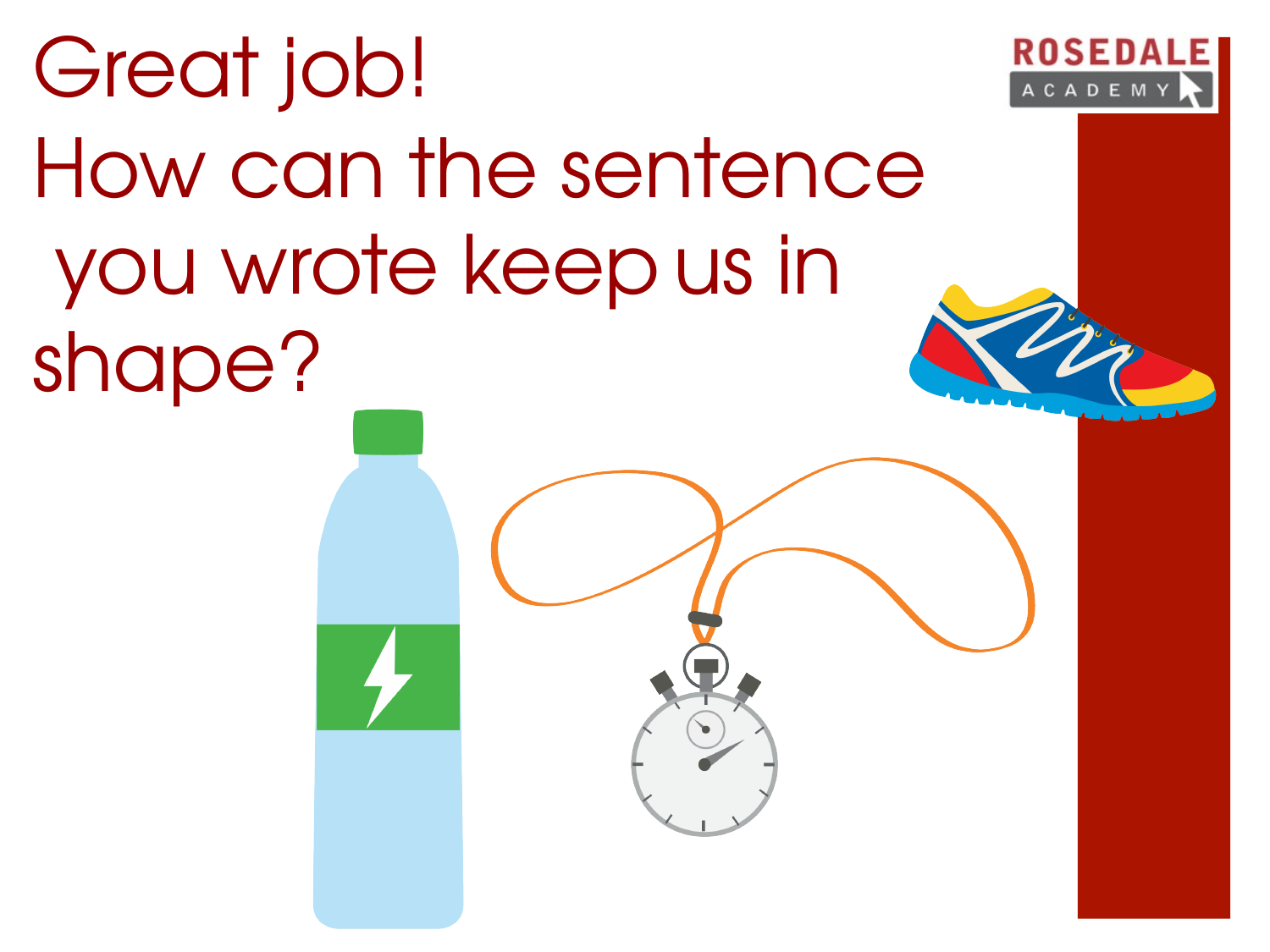

Great job!
How can the sentence  you wrote keep	us in  shape?